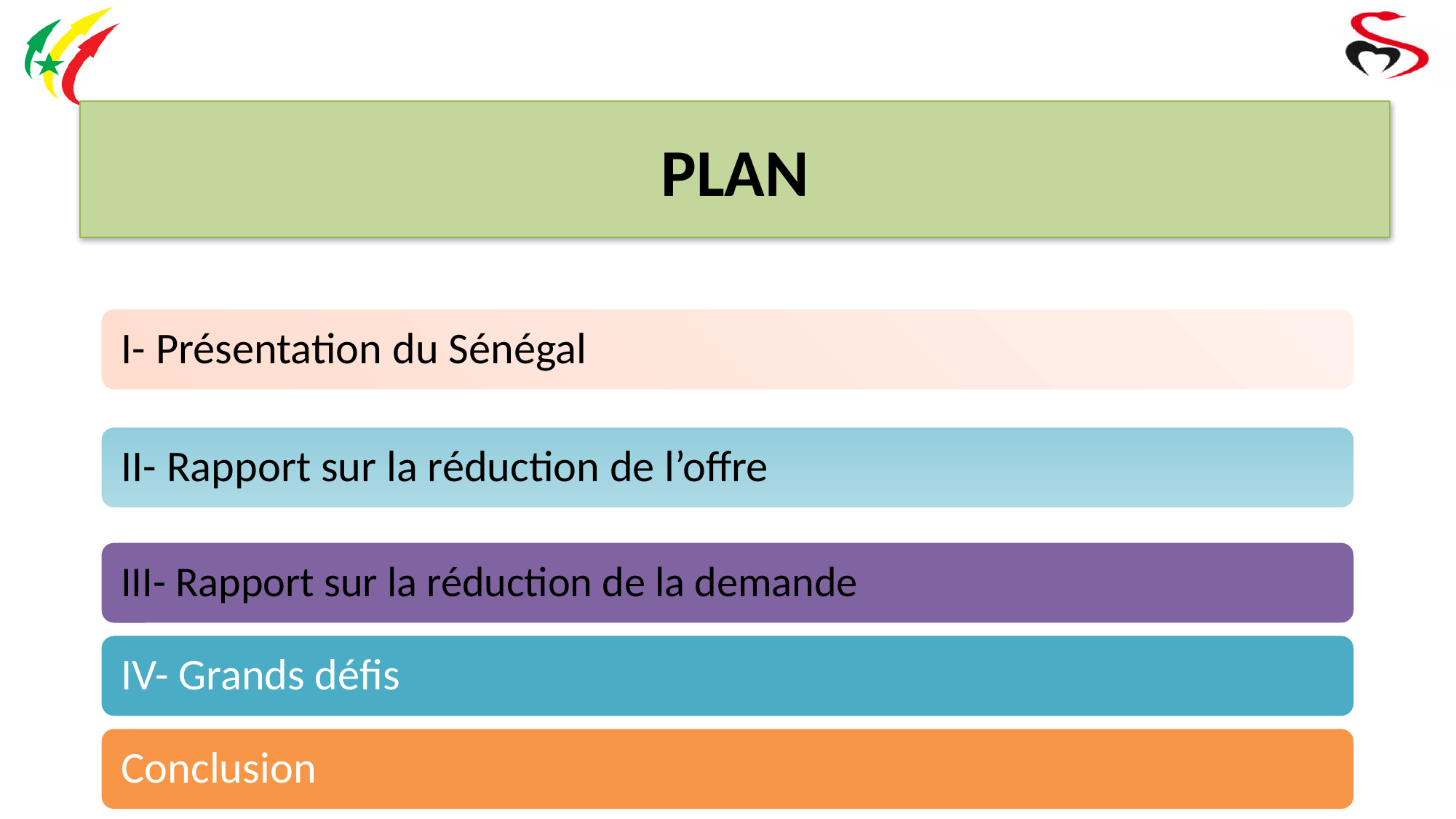

# PLAN
I- Présentation du Sénégal

II- Rapport sur la réduction de l’offre
III- Rapport sur la réduction de la demande
IV- Grands défis
Conclusion